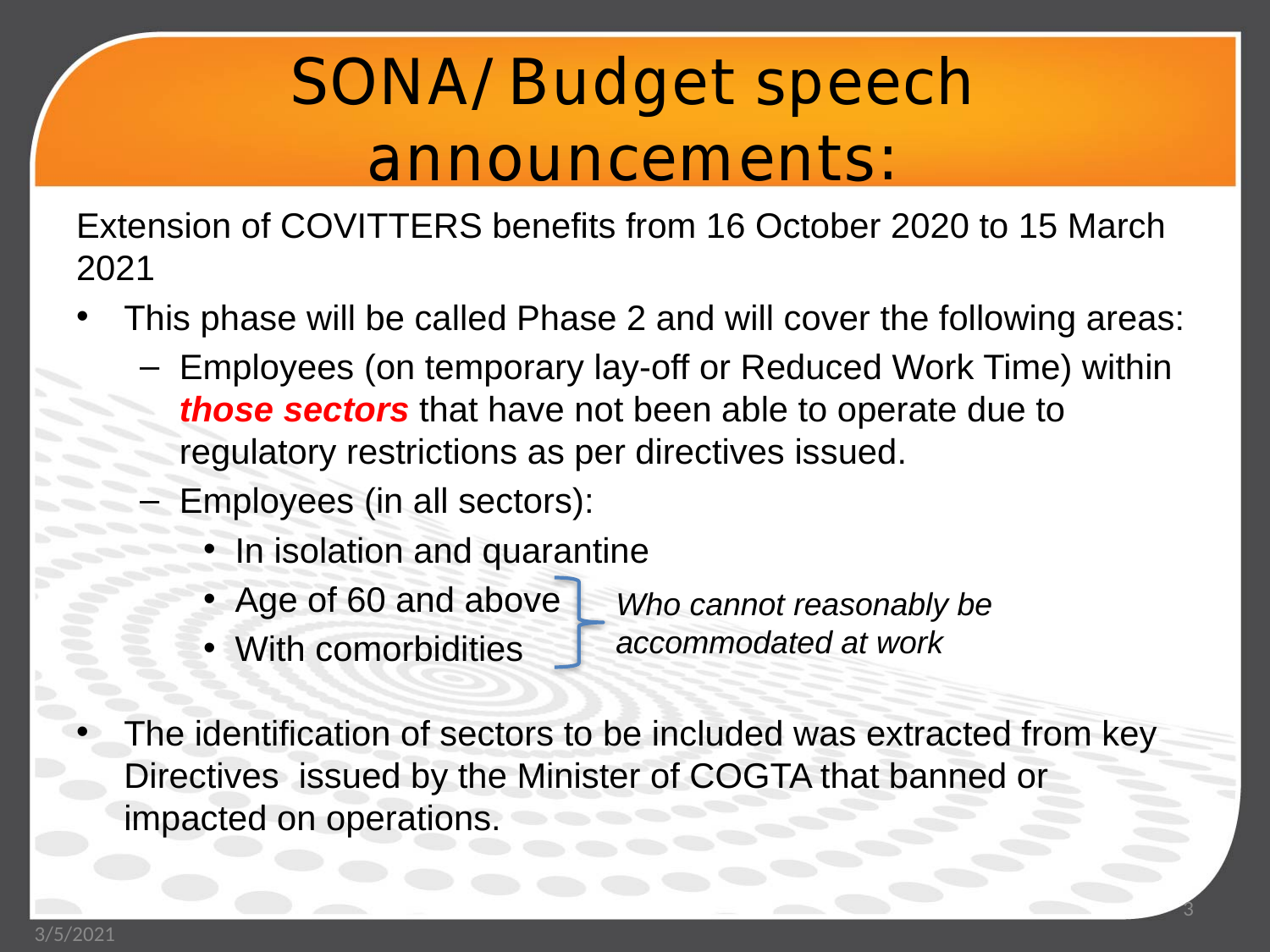

# SONA/Budget speech announcements:
Extension of COVITTERS benefits from 16 October 2020 to 15 March 2021
This phase will be called Phase 2 and will cover the following areas:
Employees (on temporary lay-off or Reduced Work Time) within those sectors that have not been able to operate due to regulatory restrictions as per directives issued.
Employees (in all sectors):
In isolation and quarantine
Age of 60 and above
With comorbidities

The identification of sectors to be included was extracted from key Directives  issued by the Minister of COGTA that banned or impacted on operations.

Who cannot reasonably be accommodated at work
3
3/5/2021